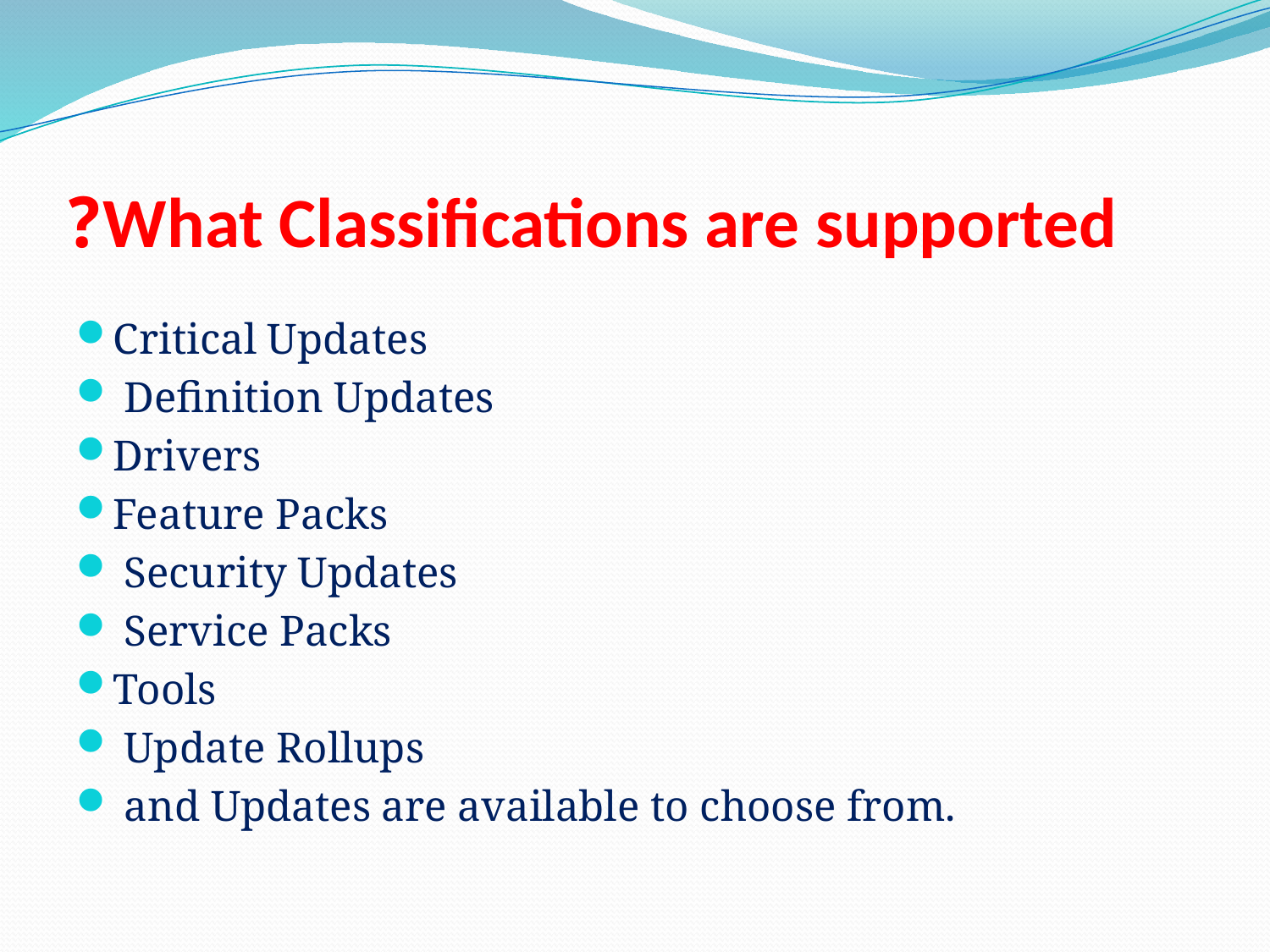

# What Classifications are supported?
Critical Updates
 Definition Updates
Drivers
Feature Packs
 Security Updates
 Service Packs
Tools
 Update Rollups
 and Updates are available to choose from.